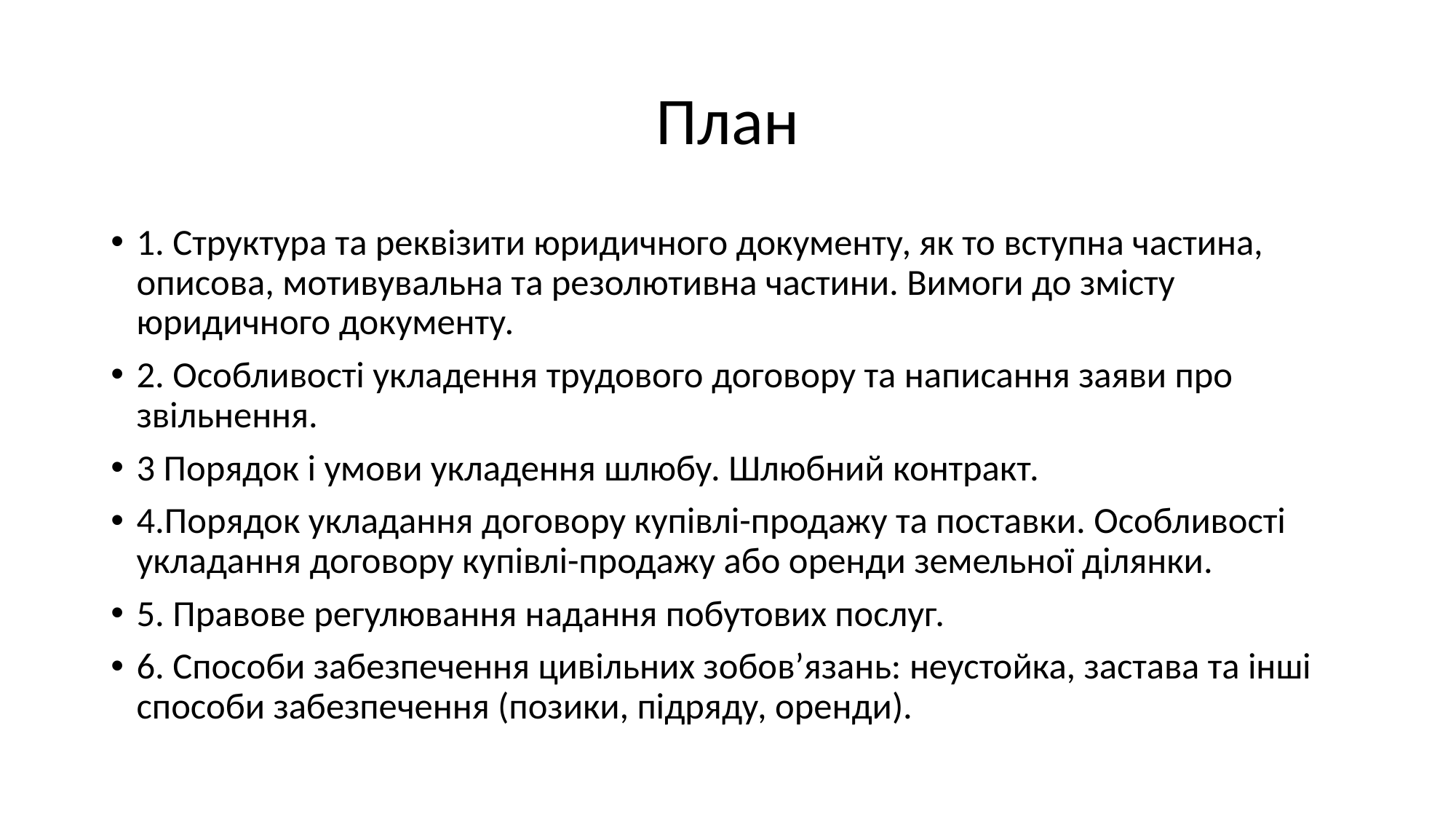

# План
1. Структура та реквізити юридичного документу, як то вступна частина, описова, мотивувальна та резолютивна частини. Вимоги до змісту юридичного документу.
2. Особливості укладення трудового договору та написання заяви про звільнення.
3 Порядок і умови укладення шлюбу. Шлюбний контракт.
4.Порядок укладання договору купівлі-продажу та поставки. Особливості укладання договору купівлі-продажу або оренди земельної ділянки.
5. Правове регулювання надання побутових послуг.
6. Способи забезпечення цивільних зобов’язань: неустойка, застава та інші способи забезпечення (позики, підряду, оренди).